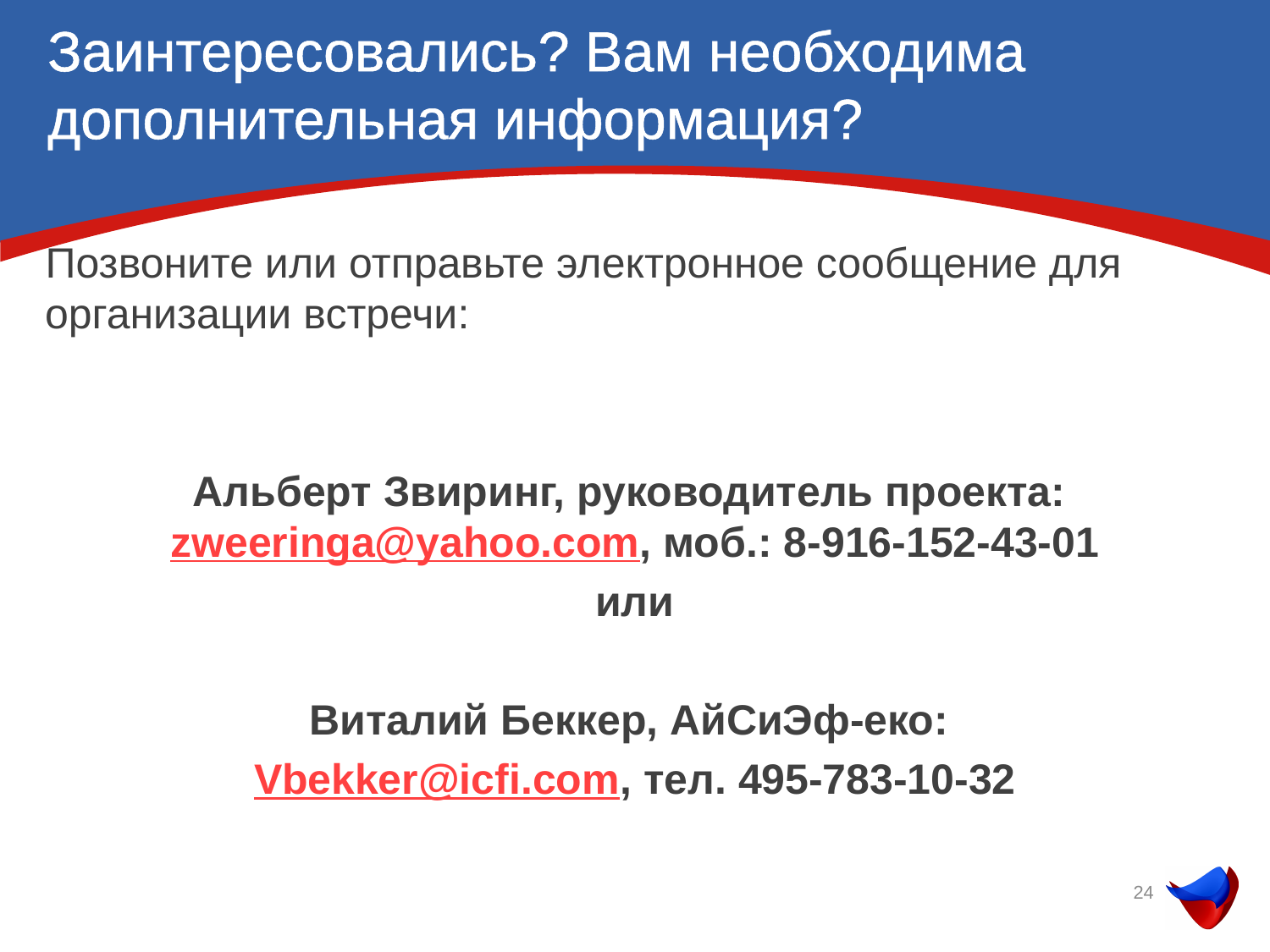

# Заинтересовались? Вам необходима дополнительная информация?
Позвоните или отправьте электронное сообщение для организации встречи:

Альберт Звиринг, руководитель проекта: zweeringa@yahoo.com, моб.: 8-916-152-43-01
или

Виталий Беккер, АйСиЭф-еко:
Vbekker@icfi.com, тел. 495-783-10-32

24